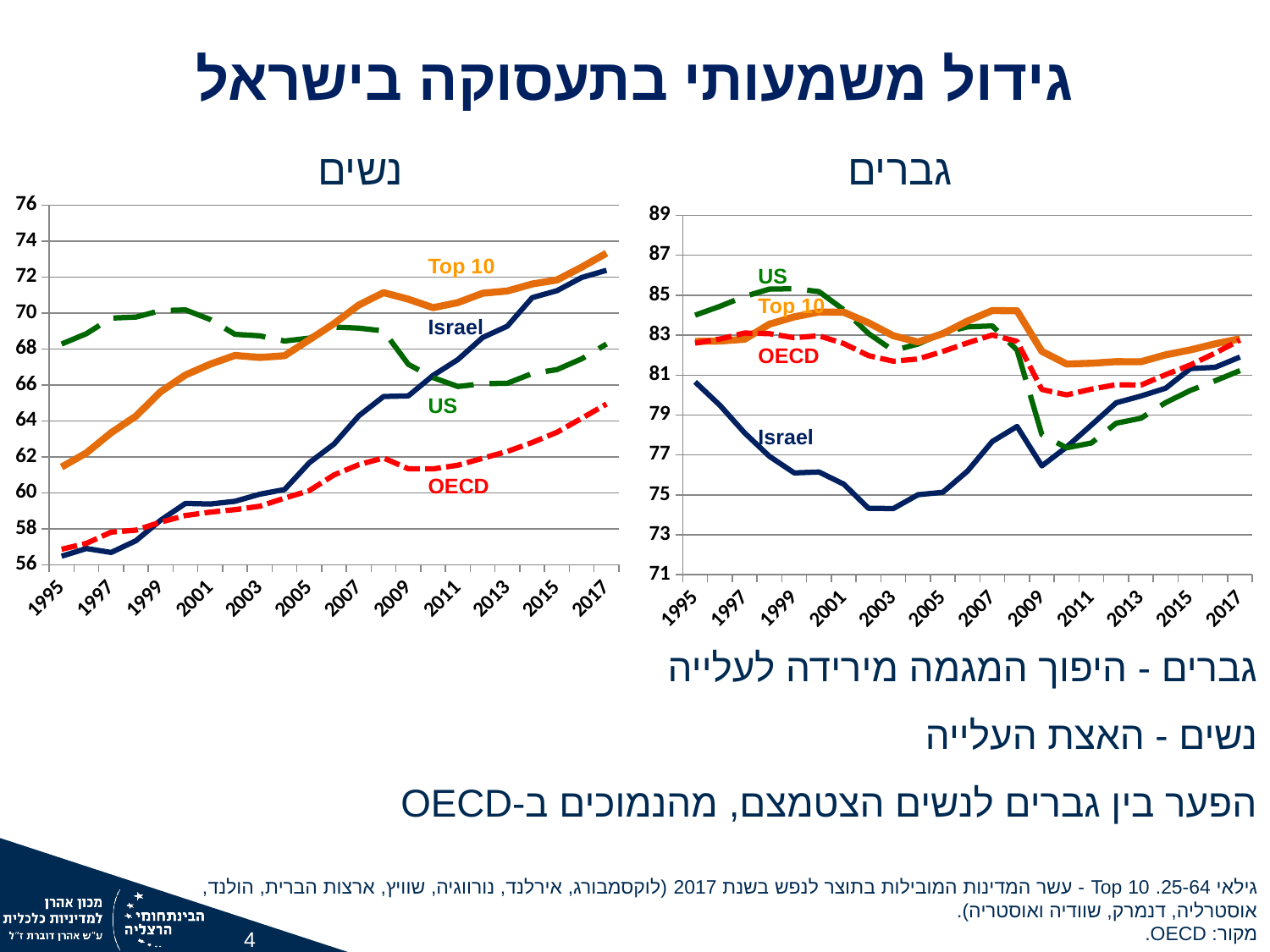

גידול משמעותי בתעסוקה בישראל
גברים					נשים

### Chart

| Category | ישראל | ארה"ב | Top 10 | OECD |
|---|---|---|---|---|
| 1995 | 56.47014521348316 | 68.28411811652035 | 61.432186422532844 | 56.86044521378999 |
| 1996 | 56.89990303613956 | 68.85865673779178 | 62.22015440127901 | 57.18593440694495 |
| 1997 | 56.68137045765533 | 69.72661503829654 | 63.342608564226325 | 57.81142122684479 |
| 1998 | 57.3308822573159 | 69.78226755590427 | 64.26720761655193 | 57.92073250697386 |
| 1999 | 58.4764350485984 | 70.14533598585324 | 65.63400958757288 | 58.36742397057847 |
| 2000 | 59.40730414714493 | 70.18166124964598 | 66.55801066028425 | 58.73657438855753 |
| 2001 | 59.37567924539076 | 69.64793148071561 | 67.16166886838565 | 58.92322270916039 |
| 2002 | 59.52834676942918 | 68.82383966244726 | 67.65016742590883 | 59.0623421414659 |
| 2003 | 59.92355089294919 | 68.73922120359445 | 67.53497993934653 | 59.25276770693017 |
| 2004 | 60.18031977139727 | 68.45005858796564 | 67.63170008841199 | 59.70446693320896 |
| 2005 | 61.67230931266341 | 68.61034452060892 | 68.51991770188616 | 60.12009075448911 |
| 2006 | 62.71647581931058 | 69.22651308426492 | 69.42187107258614 | 60.99727233723227 |
| 2007 | 64.28520443608745 | 69.16798151346113 | 70.45140669753712 | 61.56755483988474 |
| 2008 | 65.36408842225121 | 69.01076092462411 | 71.14481195955372 | 61.94006973302675 |
| 2009 | 65.39509245692255 | 67.1504524747977 | 70.77925104049706 | 61.33538364153478 |
| 2010 | 66.53571042625701 | 66.41473033858777 | 70.30471109178578 | 61.33041852923055 |
| 2011 | 67.41475663763802 | 65.91834502206069 | 70.59034040760525 | 61.53548093076471 |
| 2012 | 68.64474964885781 | 66.07451715191698 | 71.10880011895881 | 61.92175790170678 |
| 2013 | 69.28010919870157 | 66.09914153853511 | 71.23446523940845 | 62.30429452282561 |
| 2014 | 70.86564343349889 | 66.64127316660914 | 71.62356225426015 | 62.79769682292222 |
| 2015 | 71.25017710140192 | 66.8581878244455 | 71.84708999358166 | 63.36763999013078 |
| 2016 | 71.98632153948064 | 67.46027098874589 | 72.56223430657492 | 64.14770074520322 |
| 2017 | 72.38691532119005 | 68.2837523250237 | 73.33936718067578 | 64.94204513190931 |

### Chart

| Category | ישראל | ארה"ב | Top 10 | OECD |
|---|---|---|---|---|
| 1995 | 80.65903534779079 | 84.00078970947803 | 82.68651092672125 | 82.59792559924922 |
| 1996 | 79.48609787506183 | 84.44254451094211 | 82.70326669462013 | 82.80673396069217 |
| 1997 | 78.10109192854058 | 84.93759692784876 | 82.79593423639946 | 83.10521276678303 |
| 1998 | 76.92873078558137 | 85.3072805452365 | 83.54967544890634 | 83.07284848040995 |
| 1999 | 76.09663897943568 | 85.32746780492762 | 83.91540939886347 | 82.8724148146619 |
| 2000 | 76.14244512247097 | 85.18052531878199 | 84.15833938528559 | 82.96765318157863 |
| 2001 | 75.53448522786452 | 84.26972564124033 | 84.1486408467576 | 82.57774073669879 |
| 2002 | 74.32540280871551 | 83.0821162854781 | 83.61940994410323 | 81.97602755722609 |
| 2003 | 74.31125578231341 | 82.22709373604515 | 82.97195643343379 | 81.69454543160934 |
| 2004 | 75.00720705161541 | 82.55611506937376 | 82.65674414675146 | 81.80728061298898 |
| 2005 | 75.1253846272403 | 83.10108441532711 | 83.07614566333079 | 82.181504715251 |
| 2006 | 76.1912271550728 | 83.41586738949124 | 83.70387590048439 | 82.6126260771072 |
| 2007 | 77.67318227674468 | 83.4626120737339 | 84.23387330770757 | 83.00868336050796 |
| 2008 | 78.42326125991777 | 82.25214511323384 | 84.21858060173658 | 82.68936119529674 |
| 2009 | 76.44856537794271 | 78.01863086021778 | 82.19124531050389 | 80.27815013904804 |
| 2010 | 77.39264893390028 | 77.35437321829511 | 81.5544947751179 | 80.00815856923869 |
| 2011 | 78.49214826361674 | 77.59478210503784 | 81.59193302904585 | 80.29573354335997 |
| 2012 | 79.61170303948776 | 78.58573642238935 | 81.67128080899207 | 80.52049499071953 |
| 2013 | 79.94943339312586 | 78.83918835929765 | 81.66820920691173 | 80.49545903441627 |
| 2014 | 80.3431143174607 | 79.6210006976976 | 82.01488994889442 | 81.02260487299007 |
| 2015 | 81.3268488604511 | 80.23300347157877 | 82.25956872112704 | 81.50878196063037 |
| 2016 | 81.39039688325597 | 80.71328876808933 | 82.56611590506806 | 82.1038269291641 |
| 2017 | 81.90483462302191 | 81.22458946340272 | 82.81818390125036 | 82.75434426806265 |
Top 10
US
Top 10
Israel
OECD
US
Israel
OECD
גברים - היפוך המגמה מירידה לעלייה
נשים - האצת העלייה
הפער בין גברים לנשים הצטמצם, מהנמוכים ב-OECD
גילאי 25-64. Top 10 - עשר המדינות המובילות בתוצר לנפש בשנת 2017 (לוקסמבורג, אירלנד, נורווגיה, שוויץ, ארצות הברית, הולנד, אוסטרליה, דנמרק, שוודיה ואוסטריה).
מקור: OECD.